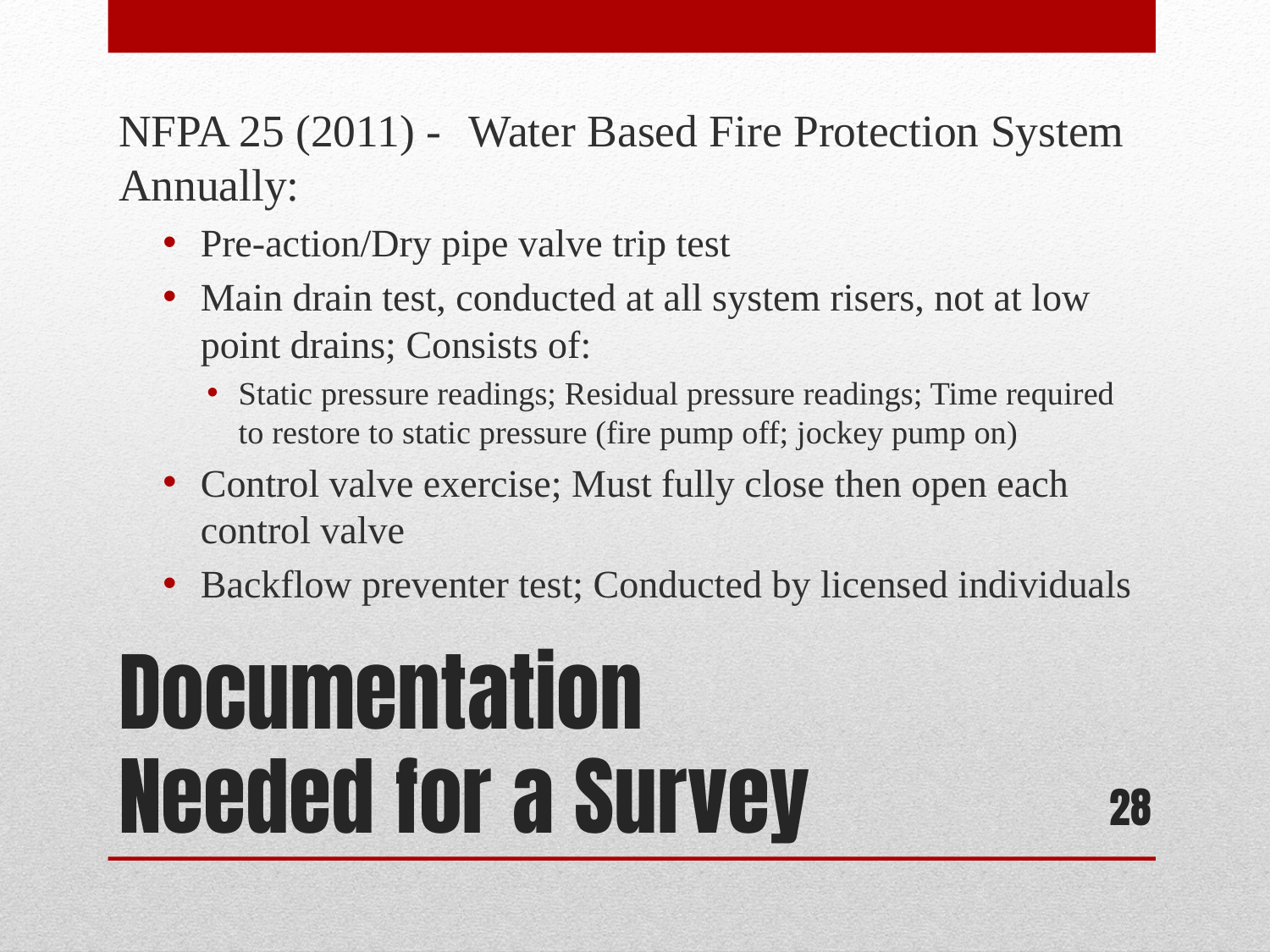

NFPA 25 (2011) -	Water Based Fire Protection System Annually:
Pre-action/Dry pipe valve trip test
Main drain test, conducted at all system risers, not at low point drains; Consists of:
Static pressure readings; Residual pressure readings; Time required to restore to static pressure (fire pump off; jockey pump on)
Control valve exercise; Must fully close then open each control valve
Backflow preventer test; Conducted by licensed individuals

# Documentation Needed for a Survey
28